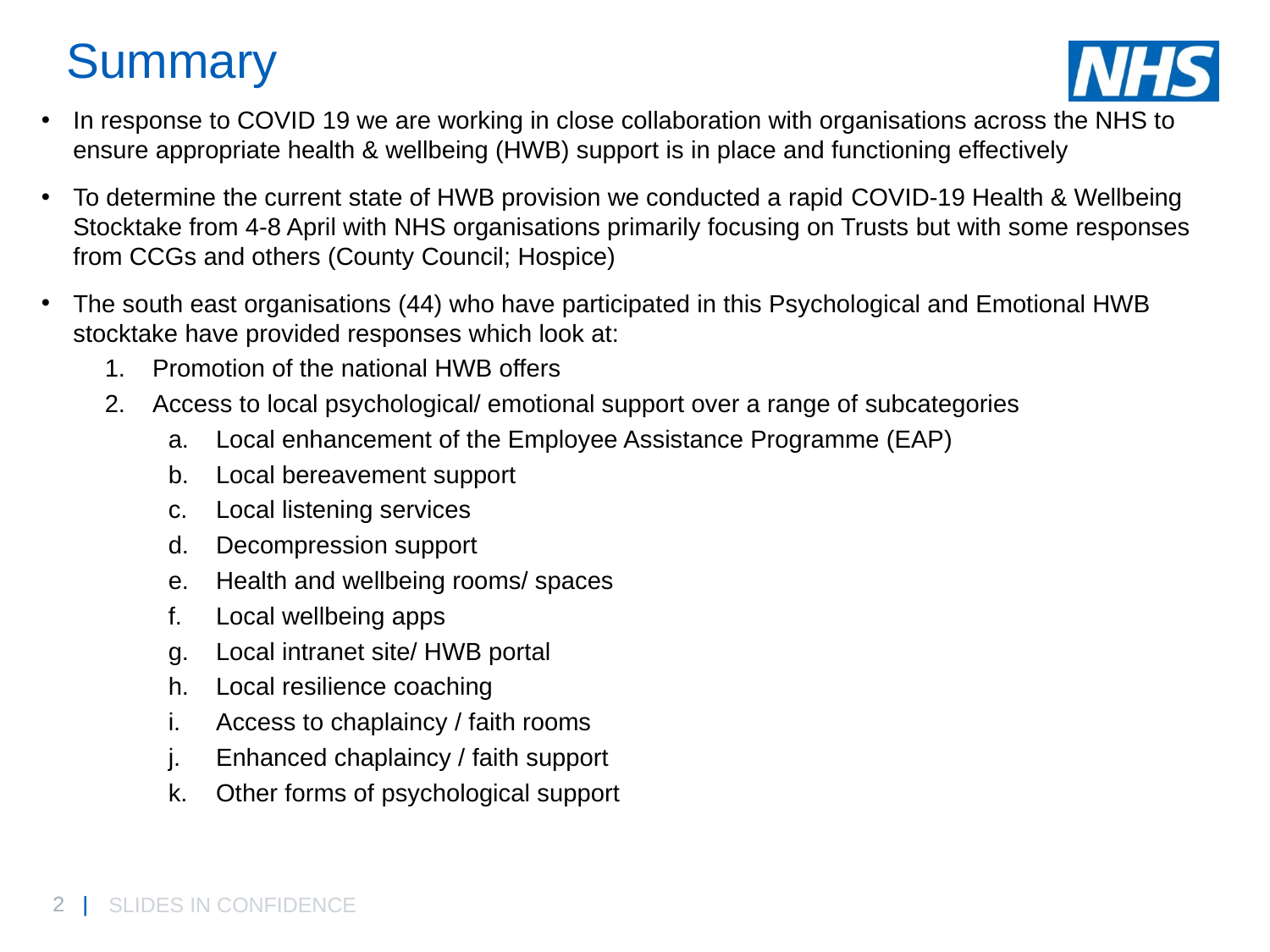

# Summary
In response to COVID 19 we are working in close collaboration with organisations across the NHS to ensure appropriate health & wellbeing (HWB) support is in place and functioning effectively
To determine the current state of HWB provision we conducted a rapid COVID-19 Health & Wellbeing Stocktake from 4-8 April with NHS organisations primarily focusing on Trusts but with some responses from CCGs and others (County Council; Hospice)
The south east organisations (44) who have participated in this Psychological and Emotional HWB stocktake have provided responses which look at:
Promotion of the national HWB offers
Access to local psychological/ emotional support over a range of subcategories
Local enhancement of the Employee Assistance Programme (EAP)
Local bereavement support
Local listening services
Decompression support
Health and wellbeing rooms/ spaces
Local wellbeing apps
Local intranet site/ HWB portal
Local resilience coaching
Access to chaplaincy / faith rooms
Enhanced chaplaincy / faith support
Other forms of psychological support

SLIDES IN CONFIDENCE